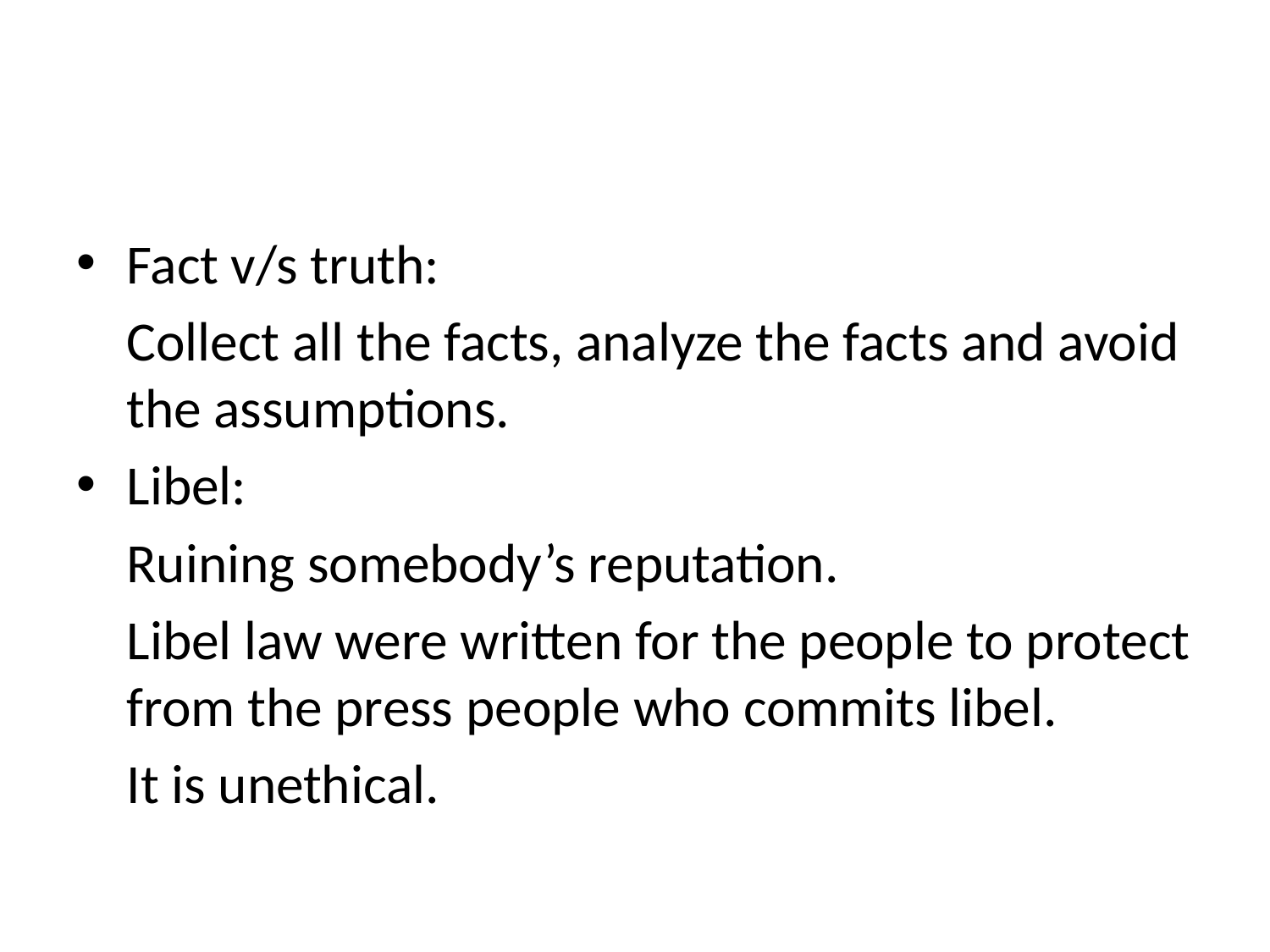

#
Fact v/s truth:
		Collect all the facts, analyze the facts and avoid the assumptions.
Libel:
		Ruining somebody’s reputation.
		Libel law were written for the people to protect from the press people who commits libel.
 		It is unethical.